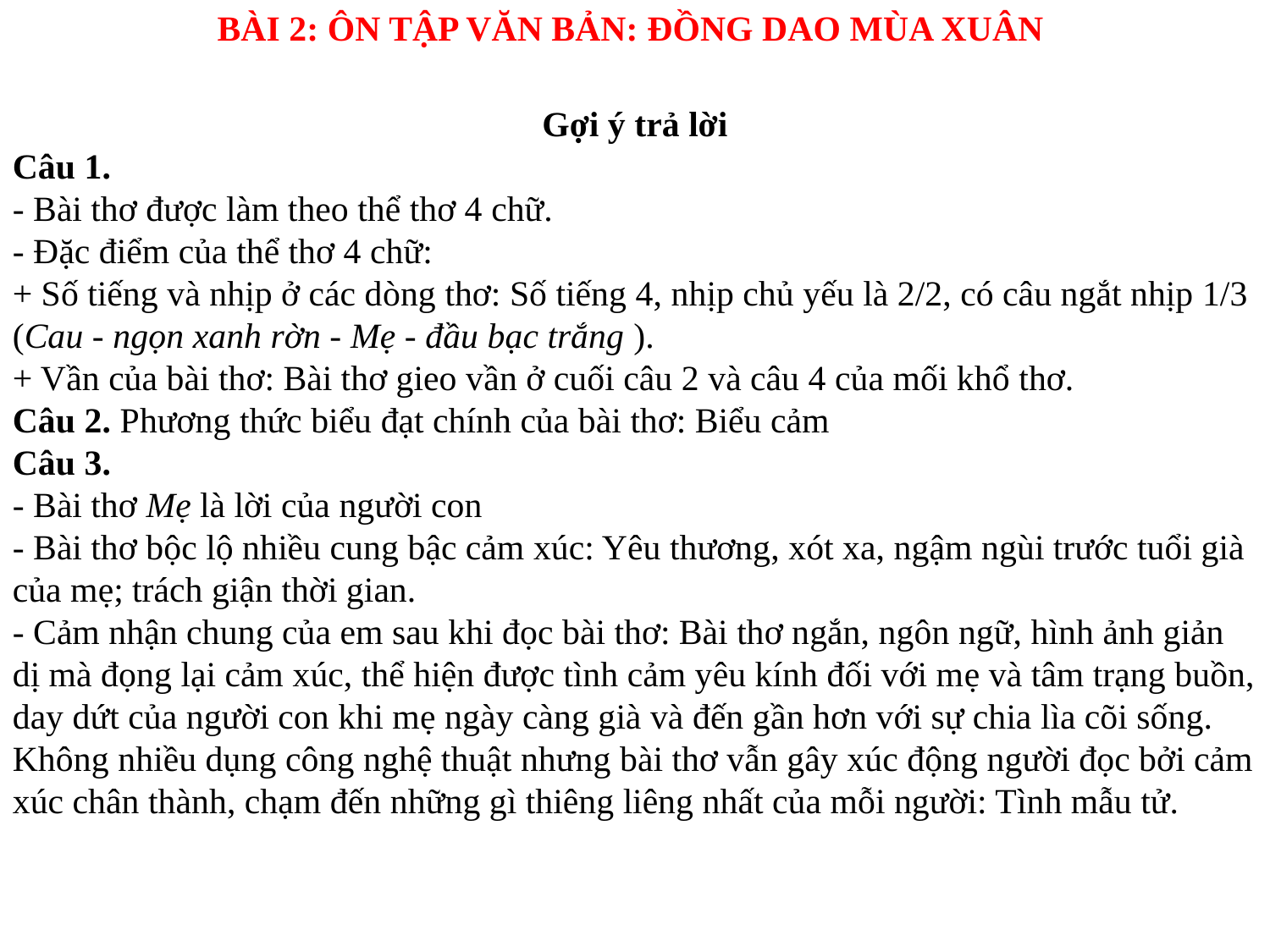

BÀI 2: ÔN TẬP VĂN BẢN: ĐỒNG DAO MÙA XUÂN

Gợi ý​ trả lời
Câu 1.
- Bài thơ được làm theo thể thơ 4 chữ.
- Đặc điểm của thể thơ 4 chữ:
+ Số tiếng và nhịp ở các dòng thơ: Số tiếng 4, nhịp chủ yếu là 2/2, có câu ngắt nhịp 1/3 (Cau - ngọn xanh rờn - Mẹ - đầu bạc trắng ).
+ Vần của bài thơ: Bài thơ gieo vần ở cuối câu 2 và câu 4 của mối khổ thơ.
Câu 2. Phương thức biểu đạt chính của bài thơ: Biểu cảm
Câu 3.
- Bài thơ Mẹ là lời của người con
- Bài thơ bộc lộ nhiều cung bậc cảm xúc: Yêu thương, xót xa, ngậm ngùi trước tuổi già của mẹ; trách giận thời gian.
- Cảm nhận chung của em sau khi đọc bài thơ: Bài thơ ngắn, ngôn ngữ, hình ảnh giản dị mà đọng lại cảm xúc, thể hiện được tình cảm yêu kính đối với mẹ và tâm trạng buồn, day dứt của người con khi mẹ ngày càng già và đến gần hơn với sự chia lìa cõi sống. Không nhiều dụng công nghệ thuật nhưng bài thơ vẫn gây xúc động người đọc bởi cảm xúc chân thành, chạm đến những gì thiêng liêng nhất của mỗi người: Tình mẫu tử.